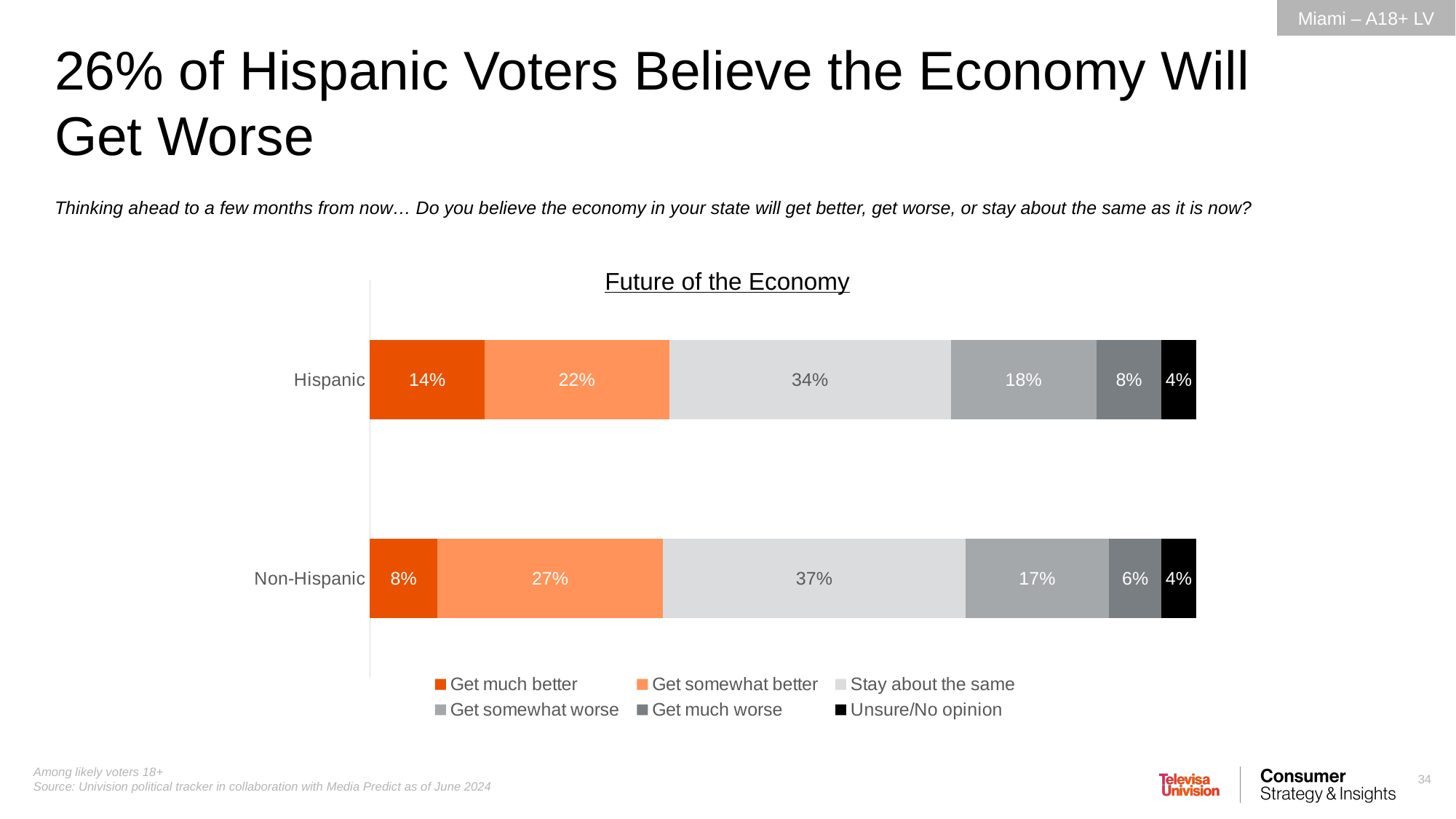

26% of Hispanic Voters Believe the Economy Will
Get Worse
Thinking ahead to a few months from now… Do you believe the economy in your state will get better, get worse, or stay about the same as it is now?
Future of the Economy

### Chart

| Category | Get much better | Get somewhat better | Stay about the same | Get somewhat worse | Get much worse | Unsure/No opinion |
|---|---|---|---|---|---|---|
| Hispanic | 0.1386832479146555 | 0.2235847027923535 | 0.3408458711099402 | 0.176382383125315 | 0.07871166599353782 | 0.04179212906419862 |
| Non-Hispanic | 0.08183047429059859 | 0.2729047267021614 | 0.36627406068616 | 0.1737408534731239 | 0.06337876594440169 | 0.04187111890355428 |